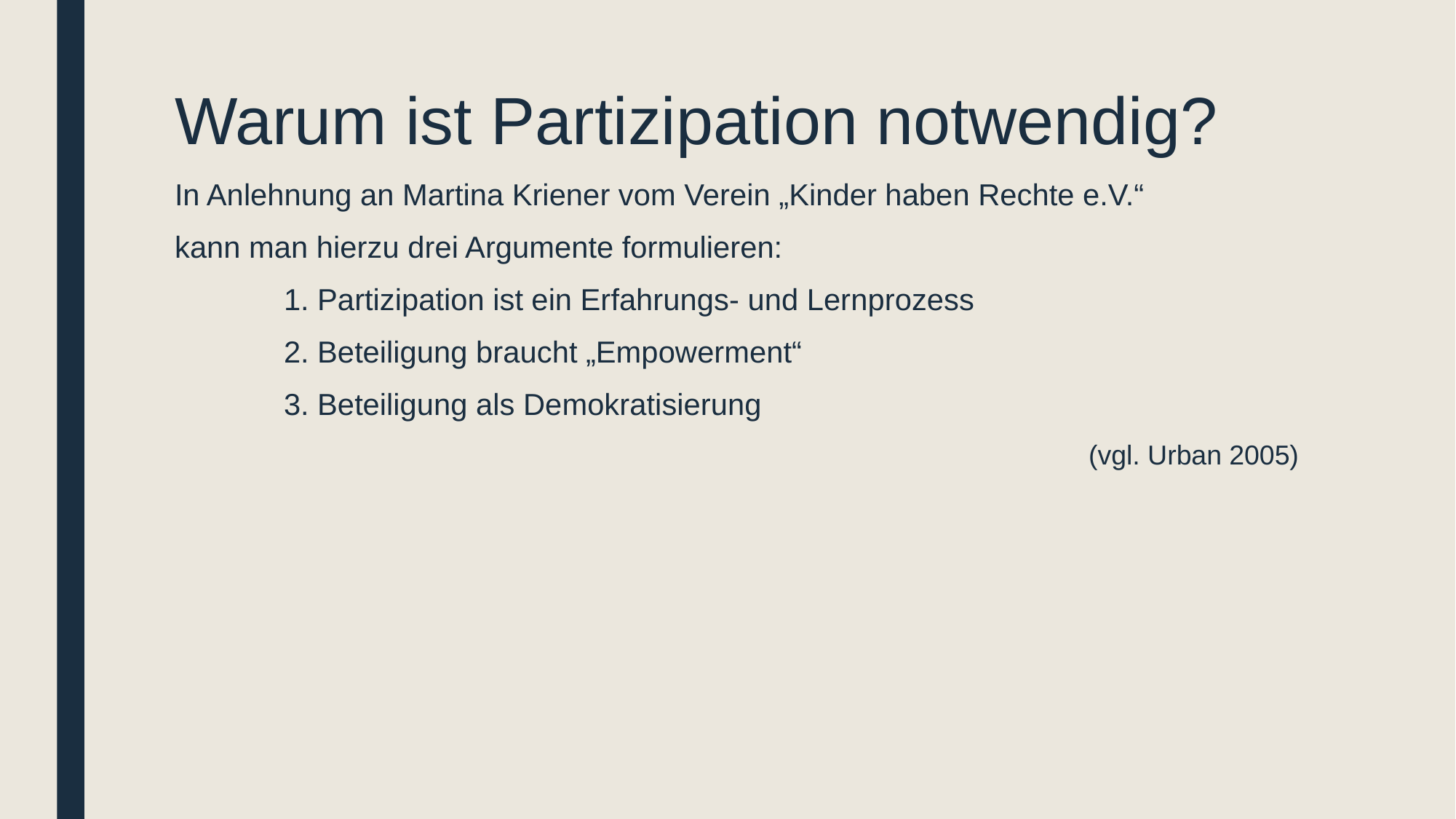

# Warum ist Partizipation notwendig?
In Anlehnung an Martina Kriener vom Verein „Kinder haben Rechte e.V.“
kann man hierzu drei Argumente formulieren:
	1. Partizipation ist ein Erfahrungs- und Lernprozess
	2. Beteiligung braucht „Empowerment“
	3. Beteiligung als Demokratisierung
(vgl. Urban 2005)